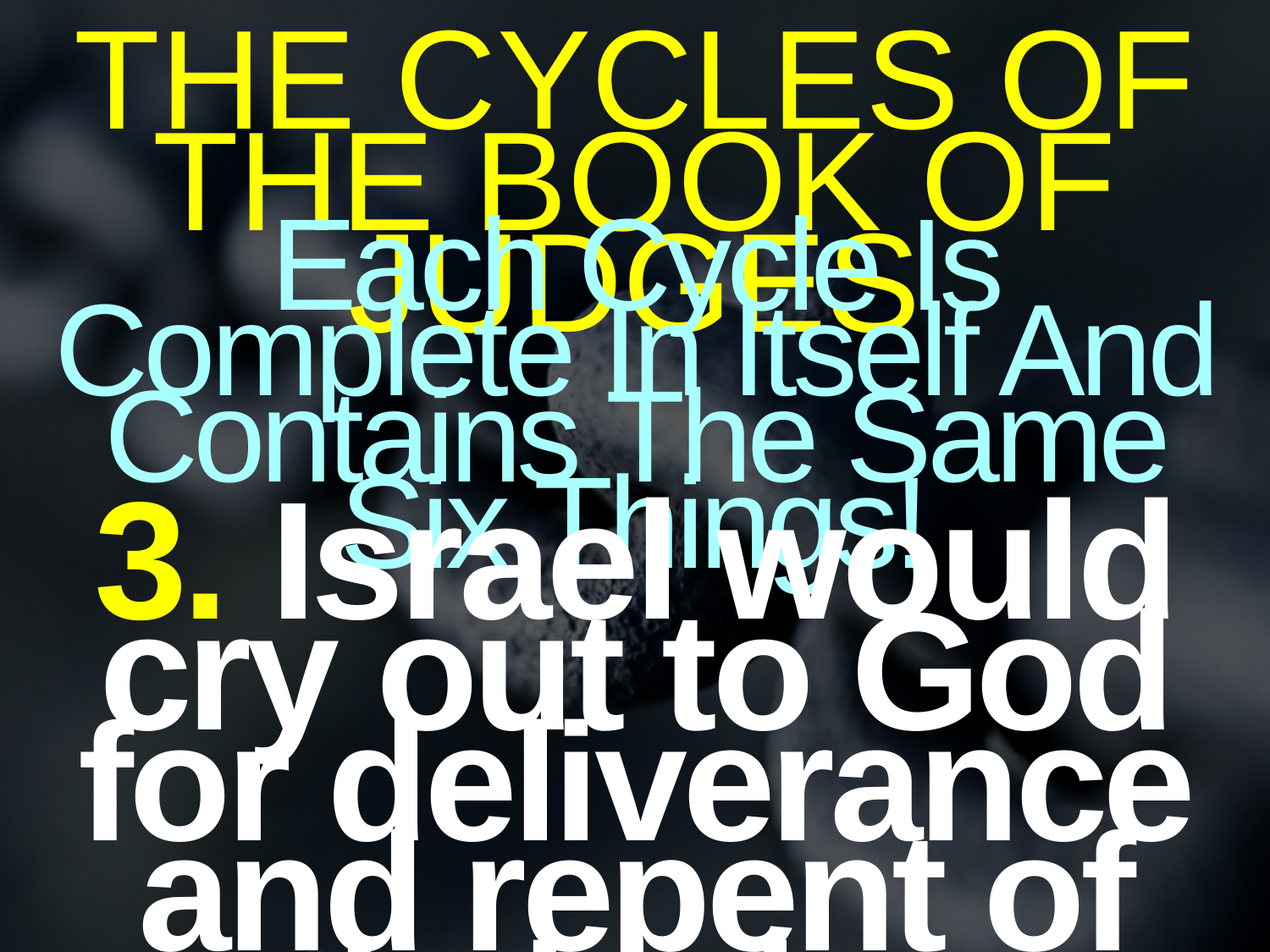

THE CYCLES OF THE BOOK OF JUDGES
Each Cycle Is Complete In Itself And Contains The Same Six Things!
3. Israel would cry out to God for deliverance and repent of their sins